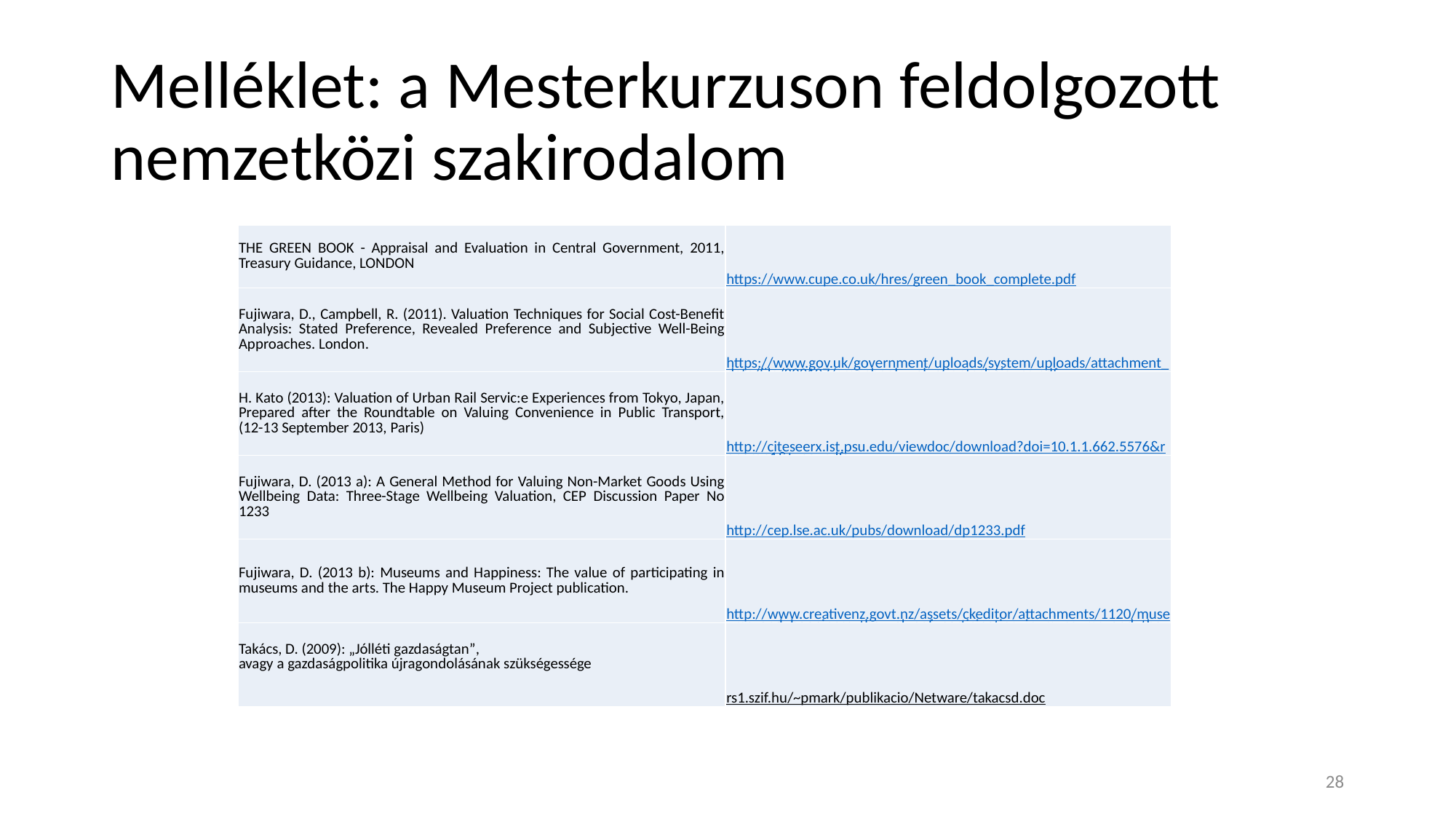

# Melléklet: a Mesterkurzuson feldolgozott nemzetközi szakirodalom
| THE GREEN BOOK - Appraisal and Evaluation in Central Government, 2011, Treasury Guidance, LONDON | https://www.cupe.co.uk/hres/green\_book\_complete.pdf |
| --- | --- |
| Fujiwara, D., Campbell, R. (2011). Valuation Techniques for Social Cost-Benefit Analysis: Stated Preference, Revealed Preference and Subjective Well-Being Approaches. London. | https://www.gov.uk/government/uploads/system/uploads/attachment\_data/file/209107/greenbook\_valuationtechniques.pdf |
| H. Kato (2013): Valuation of Urban Rail Servic:e Experiences from Tokyo, Japan, Prepared after the Roundtable on Valuing Convenience in Public Transport, (12-13 September 2013, Paris) | http://citeseerx.ist.psu.edu/viewdoc/download?doi=10.1.1.662.5576&rep=rep1&type=pdf |
| Fujiwara, D. (2013 a): A General Method for Valuing Non-Market Goods Using Wellbeing Data: Three-Stage Wellbeing Valuation, CEP Discussion Paper No 1233 | http://cep.lse.ac.uk/pubs/download/dp1233.pdf |
| Fujiwara, D. (2013 b): Museums and Happiness: The value of participating in museums and the arts. The Happy Museum Project publication. | http://www.creativenz.govt.nz/assets/ckeditor/attachments/1120/museums\_and\_happiness\_the\_valueof\_participating\_in\_museums\_and\_the\_arts\_2013\_by\_fujiwara.pdf?1416776178 |
| Takács, D. (2009): „Jólléti gazdaságtan”, avagy a gazdaságpolitika újragondolásának szükségessége | rs1.szif.hu/~pmark/publikacio/Netware/takacsd.doc |
28